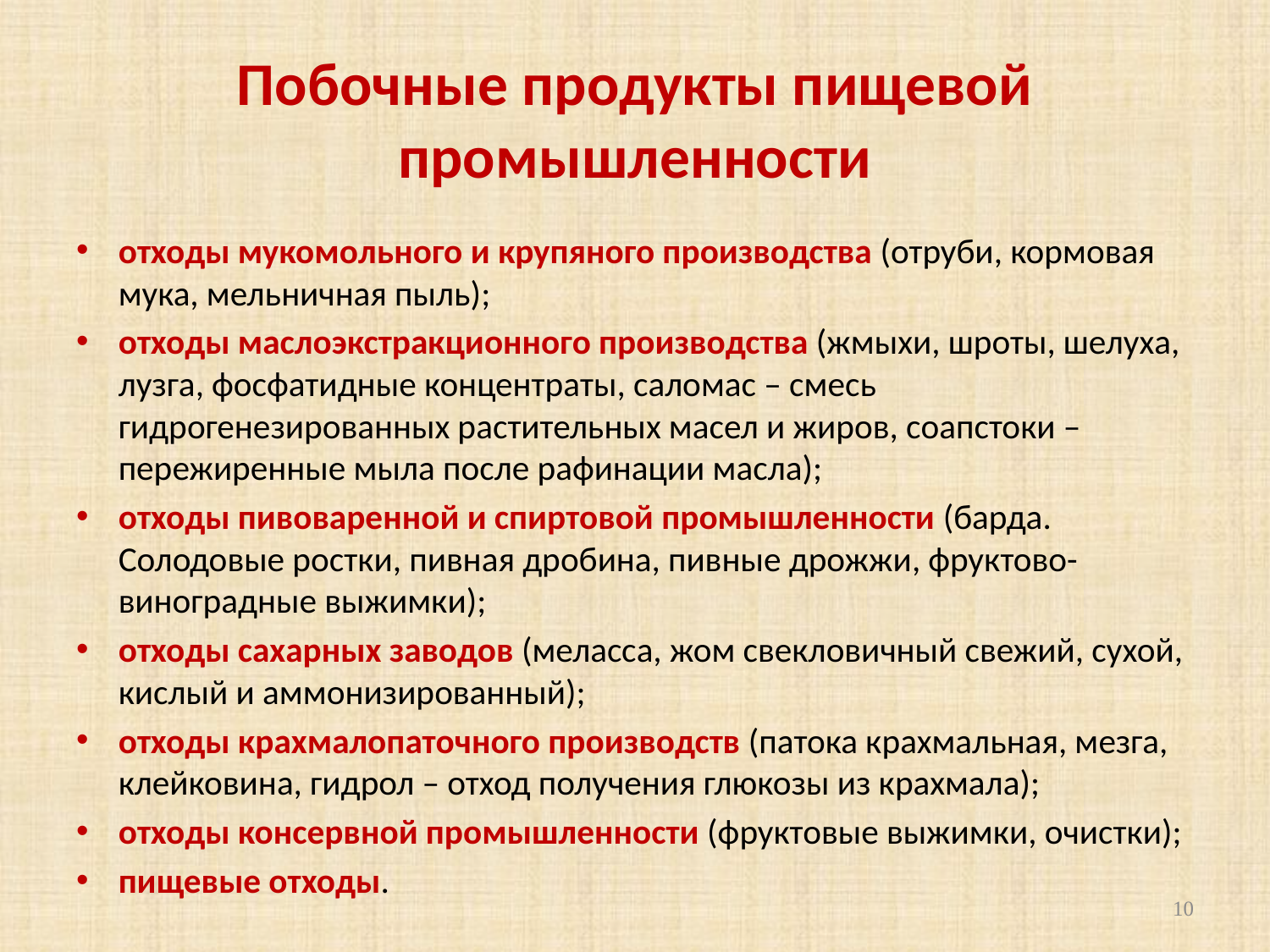

# Побочные продукты пищевой промышленности
отходы мукомольного и крупяного производства (отруби, кормовая мука, мельничная пыль);
отходы маслоэкстракционного производства (жмыхи, шроты, шелуха, лузга, фосфатидные концентраты, саломас – смесь гидрогенезированных растительных масел и жиров, соапстоки –пережиренные мыла после рафинации масла);
отходы пивоваренной и спиртовой промышленности (барда. Солодовые ростки, пивная дробина, пивные дрожжи, фруктово-виноградные выжимки);
отходы сахарных заводов (меласса, жом свекловичный свежий, сухой, кислый и аммонизированный);
отходы крахмалопаточного производств (патока крахмальная, мезга, клейковина, гидрол – отход получения глюкозы из крахмала);
отходы консервной промышленности (фруктовые выжимки, очистки);
пищевые отходы.
10